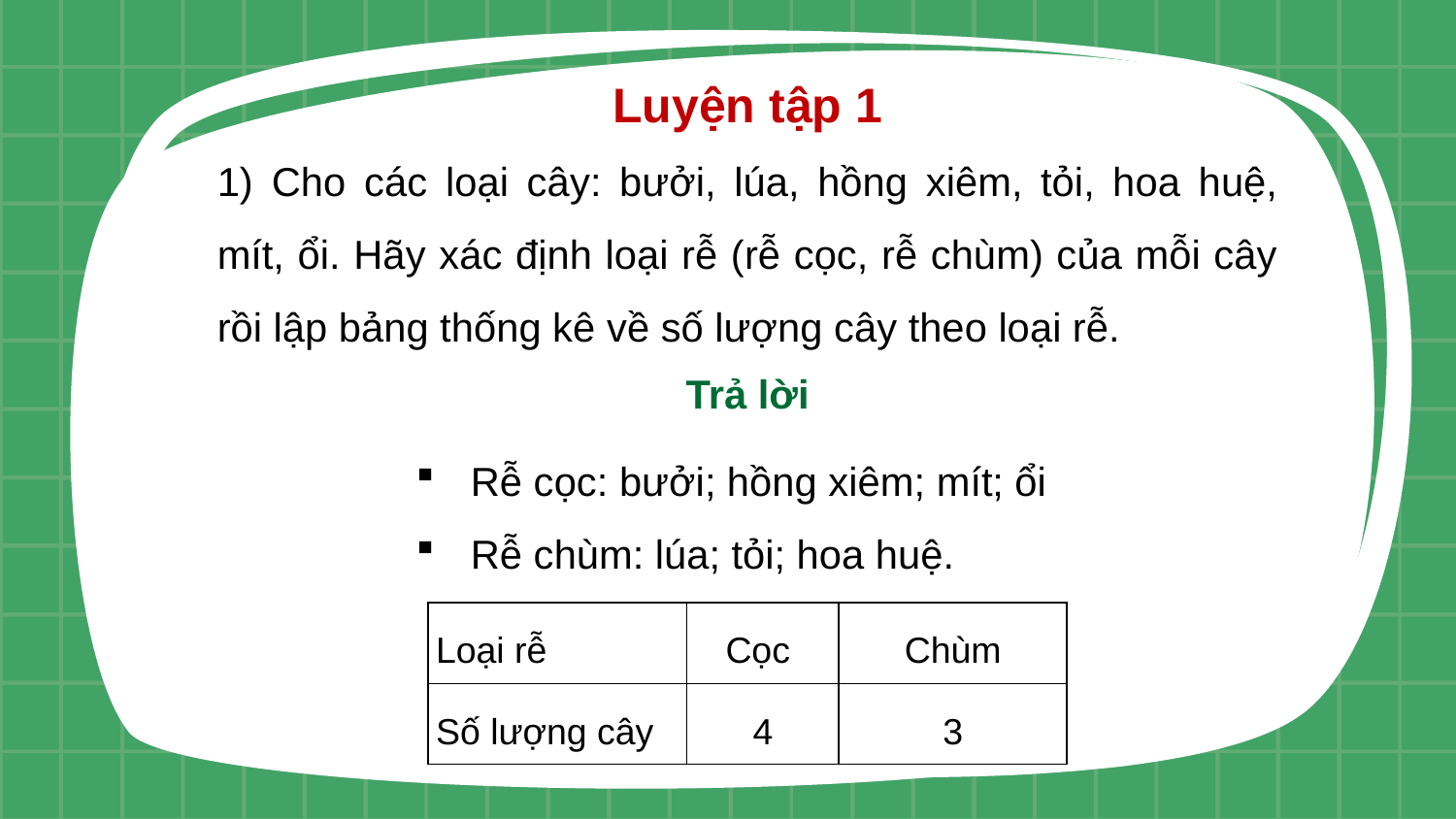

Luyện tập 1
1) Cho các loại cây: bưởi, lúa, hồng xiêm, tỏi, hoa huệ, mít, ổi. Hãy xác định loại rễ (rễ cọc, rễ chùm) của mỗi cây rồi lập bảng thống kê về số lượng cây theo loại rễ.
Trả lời
Rễ cọc: bưởi; hồng xiêm; mít; ổi
Rễ chùm: lúa; tỏi; hoa huệ.
| Loại rễ | Cọc | Chùm |
| --- | --- | --- |
| Số lượng cây | 4 | 3 |